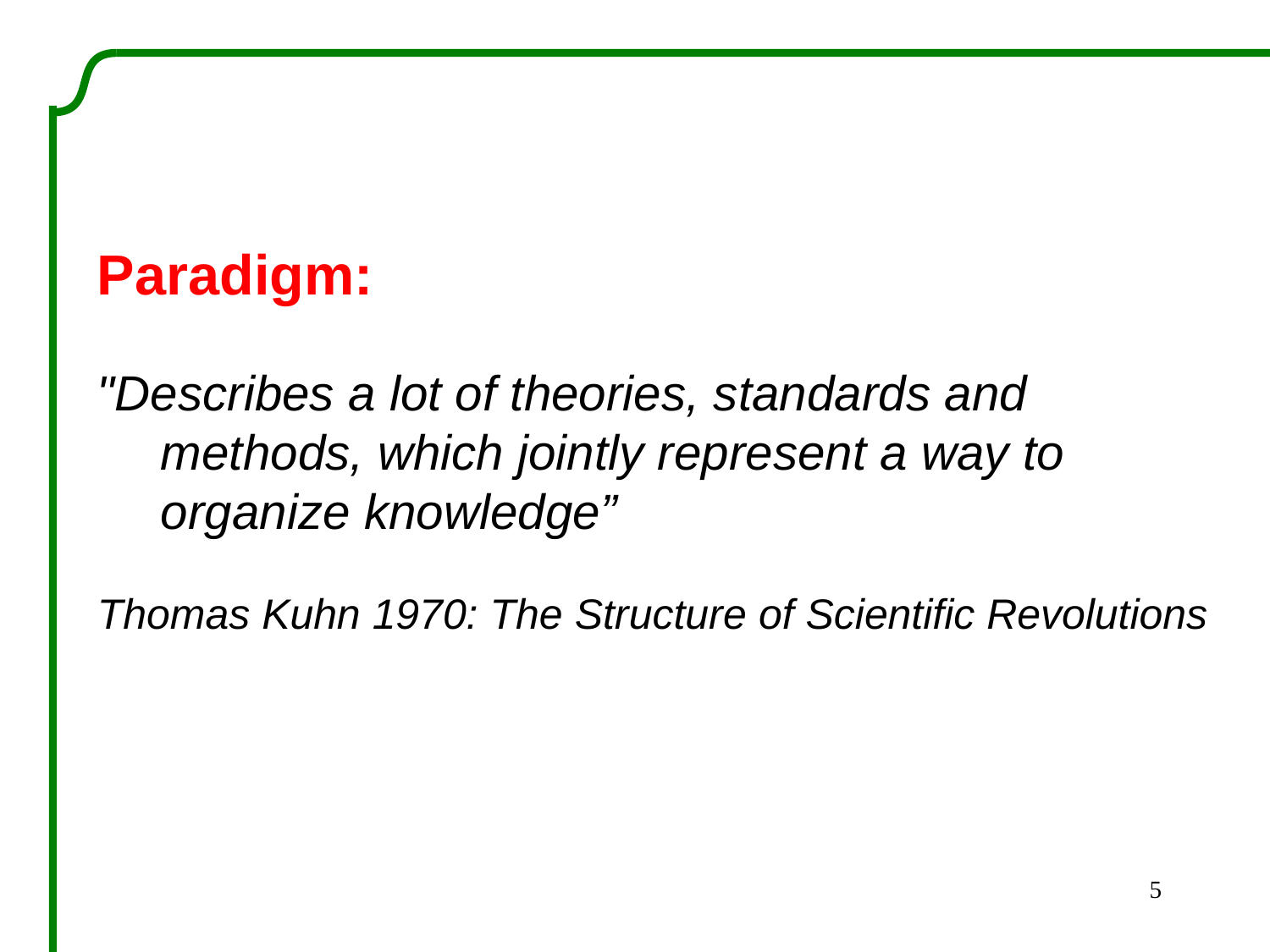

Paradigm:

"Describes a lot of theories, standards and methods, which jointly represent a way to organize knowledge”

Thomas Kuhn 1970: The Structure of Scientific Revolutions
5